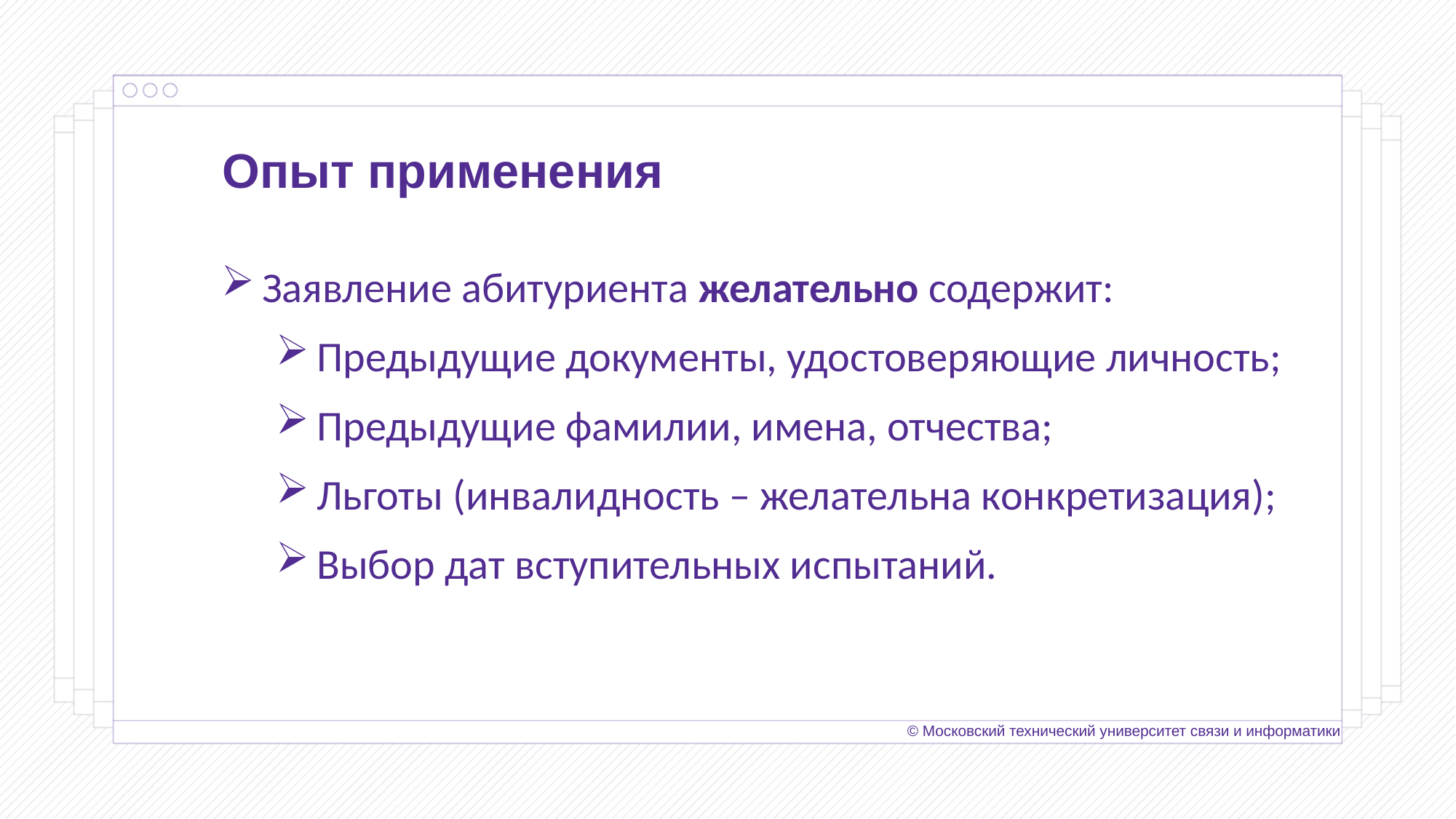

Опыт применения
Заявление абитуриента желательно содержит:
Предыдущие документы, удостоверяющие личность;
Предыдущие фамилии, имена, отчества;
Льготы (инвалидность – желательна конкретизация);
Выбор дат вступительных испытаний.

© Московский технический университет связи и информатики